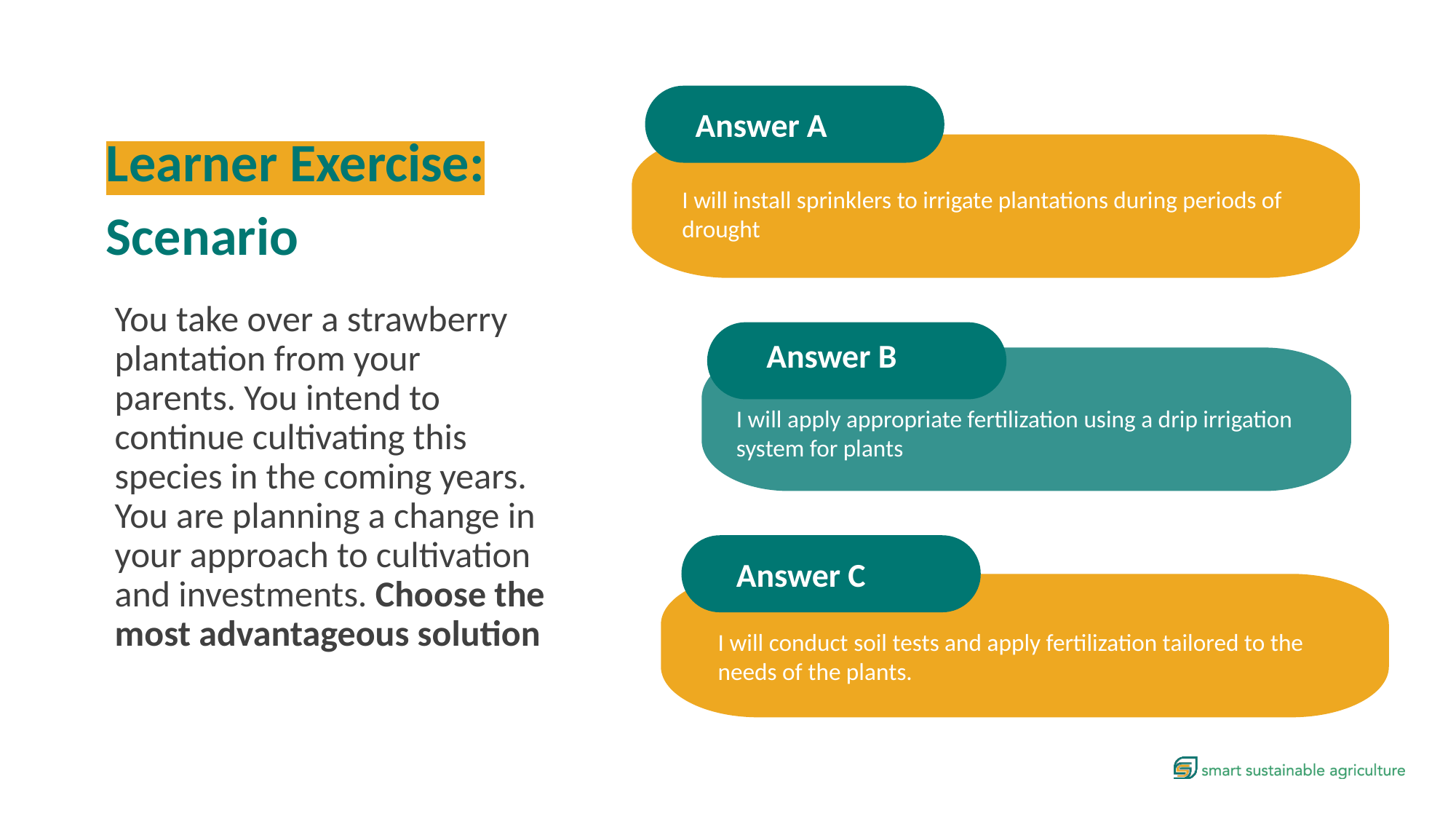

Answer A
Learner Exercise:
Scenario

I will install sprinklers to irrigate plantations during periods of drought
You take over a strawberry plantation from your parents. You intend to continue cultivating this species in the coming years. You are planning a change in your approach to cultivation and investments. Choose the most advantageous solution

Answer B

I will apply appropriate fertilization using a drip irrigation system for plants

Answer C

I will conduct soil tests and apply fertilization tailored to the needs of the plants.